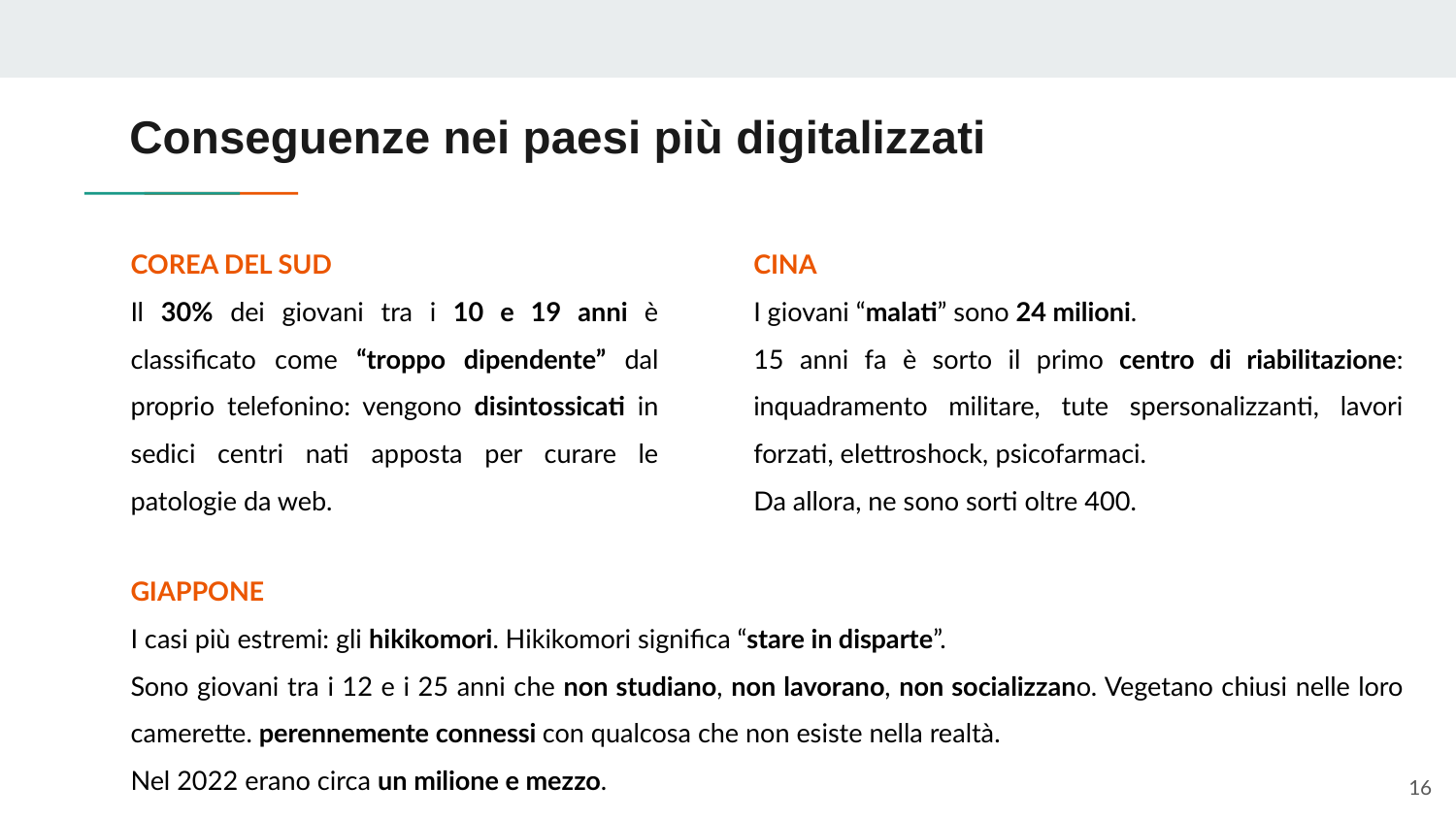

# Conseguenze nei paesi più digitalizzati
COREA DEL SUD
Il 30% dei giovani tra i 10 e 19 anni è classificato come “troppo dipendente” dal proprio telefonino: vengono disintossicati in sedici centri nati apposta per curare le patologie da web.

CINA
I giovani “malati” sono 24 milioni.
15 anni fa è sorto il primo centro di riabilitazione: inquadramento militare, tute spersonalizzanti, lavori forzati, elettroshock, psicofarmaci.
Da allora, ne sono sorti oltre 400.

GIAPPONE
I casi più estremi: gli hikikomori. Hikikomori significa “stare in disparte”.
Sono giovani tra i 12 e i 25 anni che non studiano, non lavorano, non socializzano. Vegetano chiusi nelle loro camerette. perennemente connessi con qualcosa che non esiste nella realtà.
Nel 2022 erano circa un milione e mezzo.

16